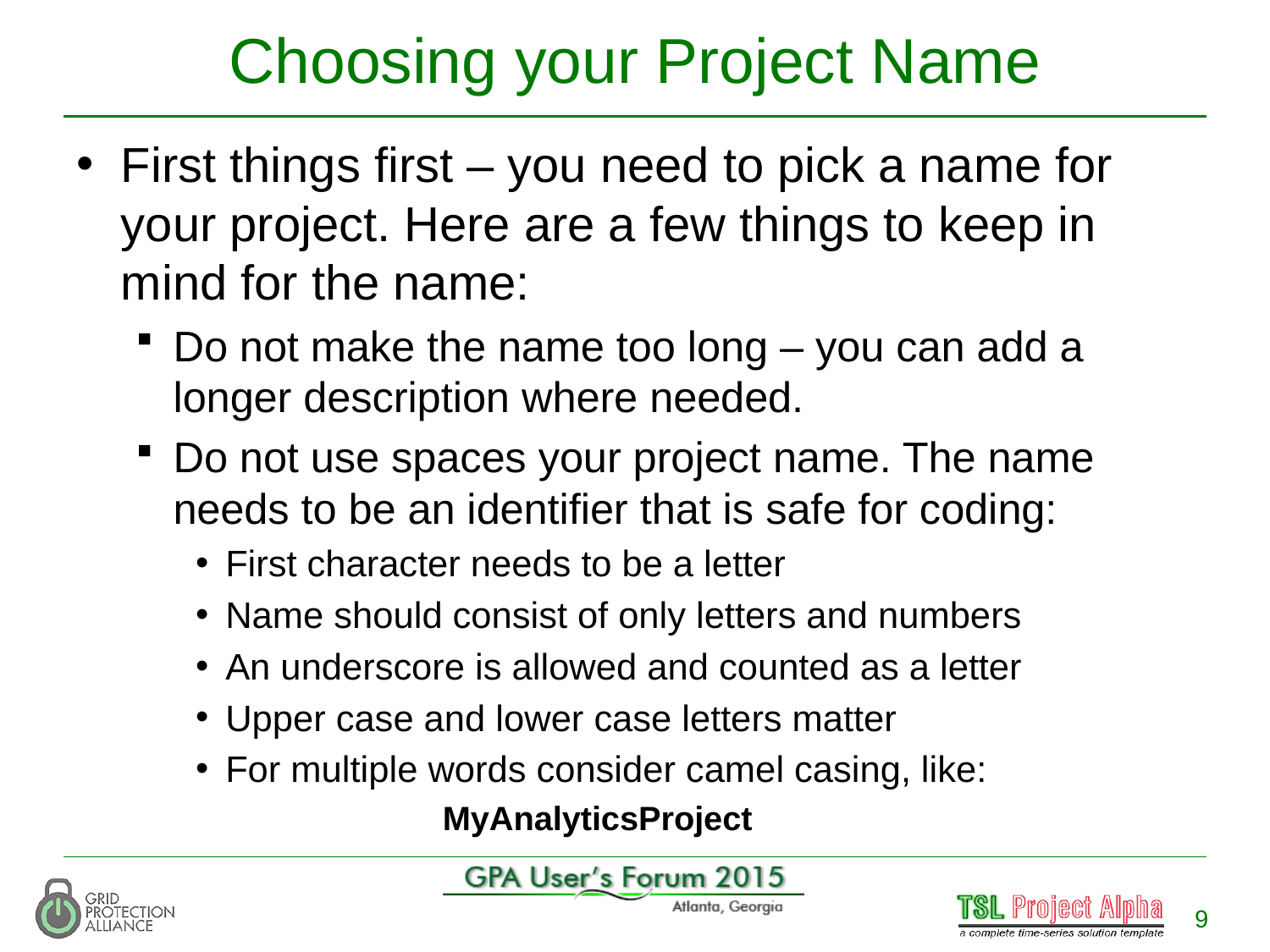

# Choosing your Project Name
First things first – you need to pick a name for your project. Here are a few things to keep in mind for the name:
Do not make the name too long – you can add a longer description where needed.
Do not use spaces your project name. The name needs to be an identifier that is safe for coding:
First character needs to be a letter
Name should consist of only letters and numbers
An underscore is allowed and counted as a letter
Upper case and lower case letters matter
For multiple words consider camel casing, like:
                      MyAnalyticsProject